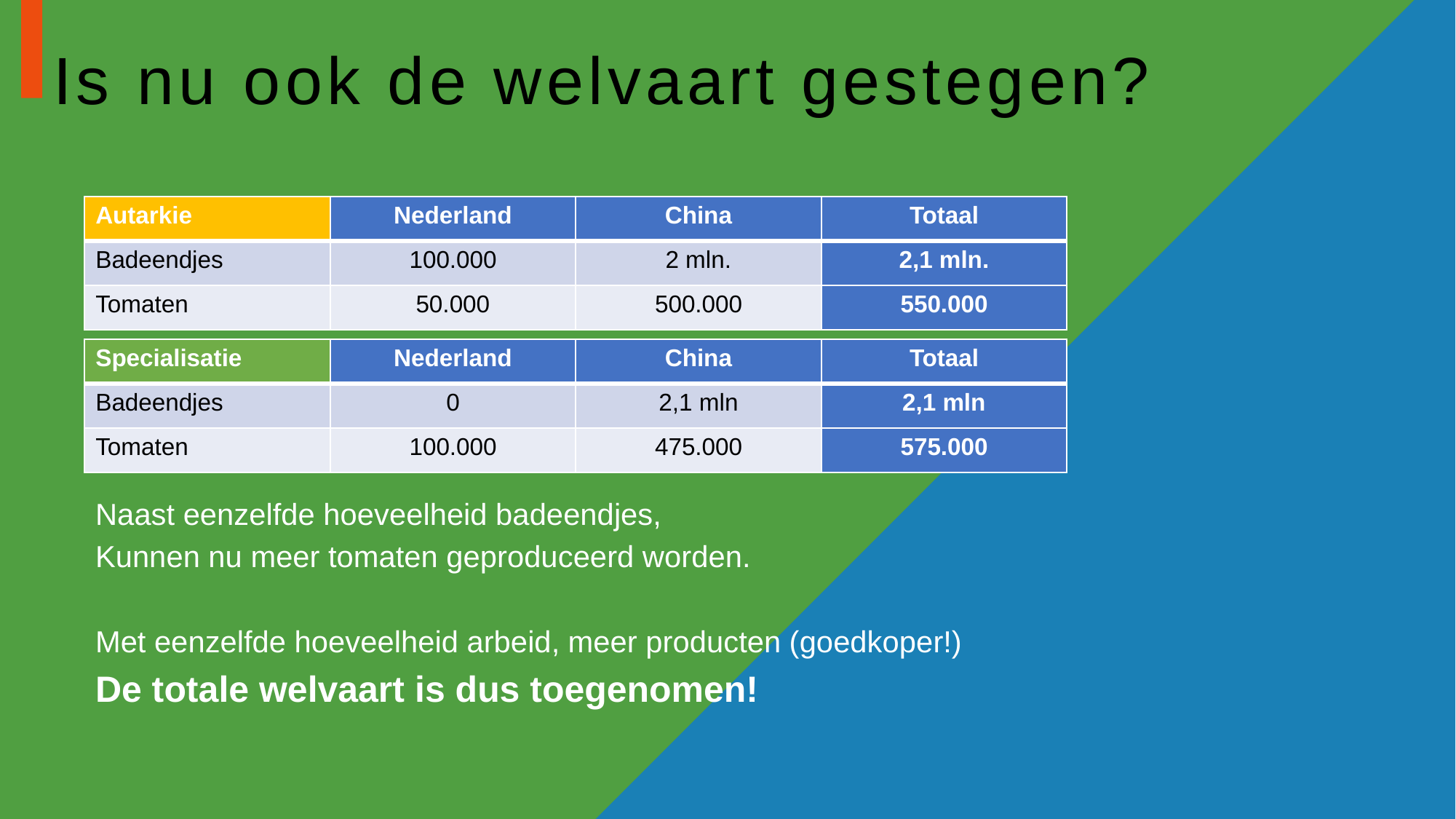

# Is nu ook de welvaart gestegen?
| Autarkie | Nederland | China | Totaal |
| --- | --- | --- | --- |
| Badeendjes | 100.000 | 2 mln. | 2,1 mln. |
| Tomaten | 50.000 | 500.000 | 550.000 |
| Specialisatie | Nederland | China | Totaal |
| --- | --- | --- | --- |
| Badeendjes | 0 | 2,1 mln | 2,1 mln |
| Tomaten | 100.000 | 475.000 | 575.000 |
Naast eenzelfde hoeveelheid badeendjes,
Kunnen nu meer tomaten geproduceerd worden.

Met eenzelfde hoeveelheid arbeid, meer producten (goedkoper!)
De totale welvaart is dus toegenomen!